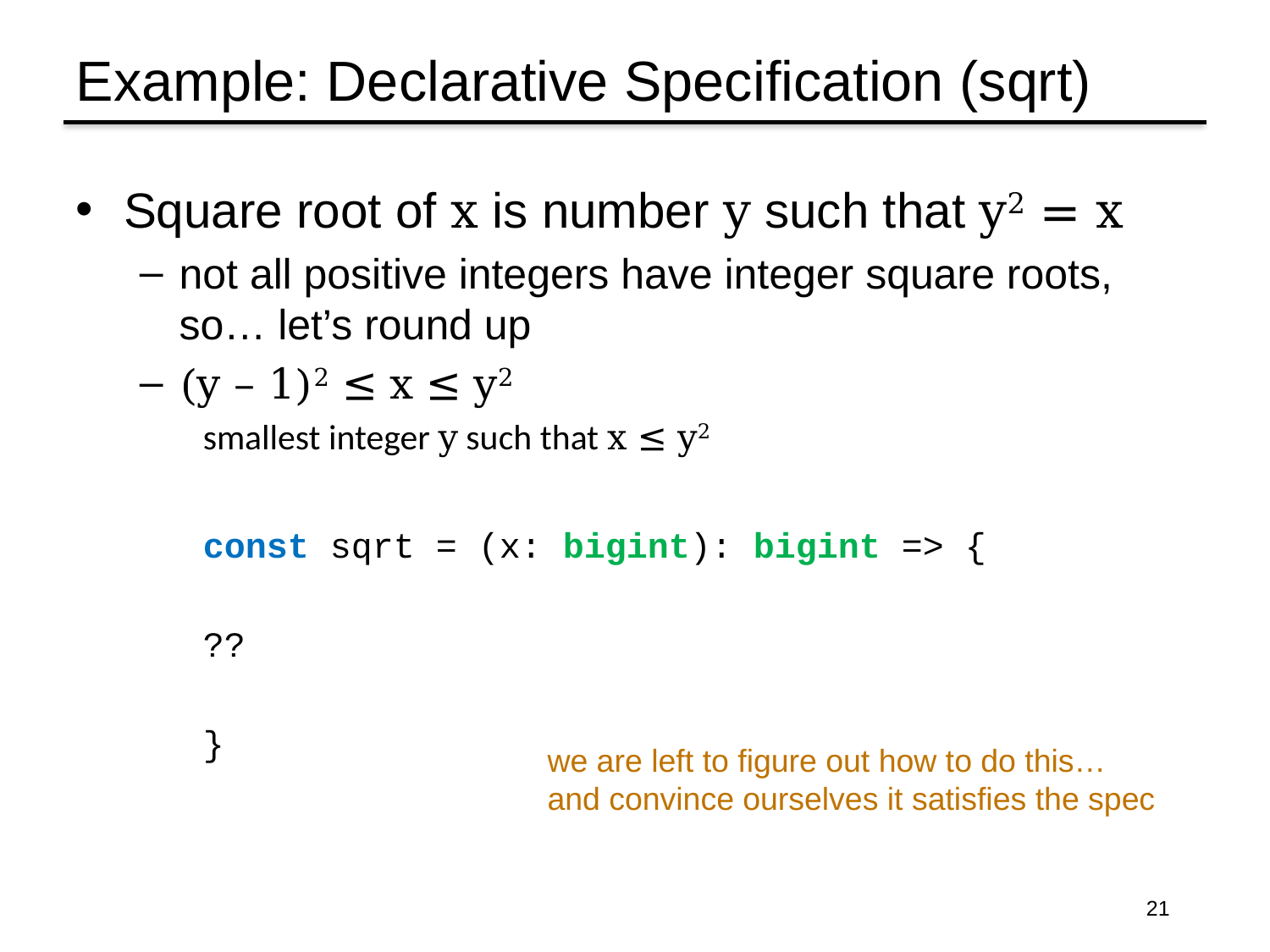

# Example: Declarative Specification (sqrt)
Square root of x is number y such that y2 = x
not all positive integers have integer square roots,
so… let’s round up
(y – 1)2 ≤ x ≤ y2
smallest integer y such that x ≤ y2

	const sqrt = (x: bigint): bigint => {

      ??

	}
we are left to figure out how to do this…
and convince ourselves it satisfies the spec
21